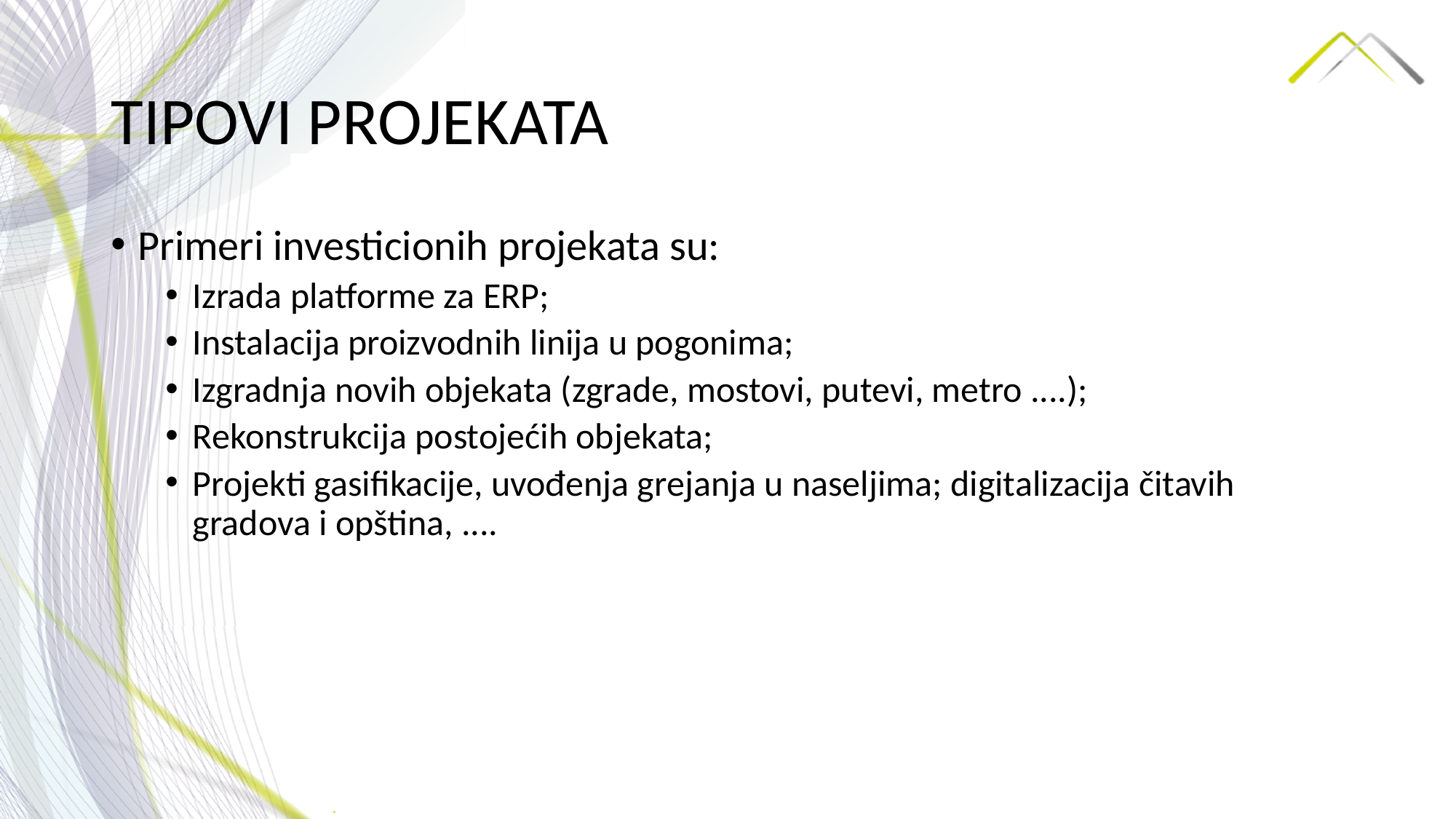

# TIPOVI PROJEKATA
Primeri investicionih projekata su:
Izrada platforme za ERP;
Instalacija proizvodnih linija u pogonima;
Izgradnja novih objekata (zgrade, mostovi, putevi, metro ....);
Rekonstrukcija postojećih objekata;
Projekti gasifikacije, uvođenja grejanja u naseljima; digitalizacija čitavih gradova i opština, ....